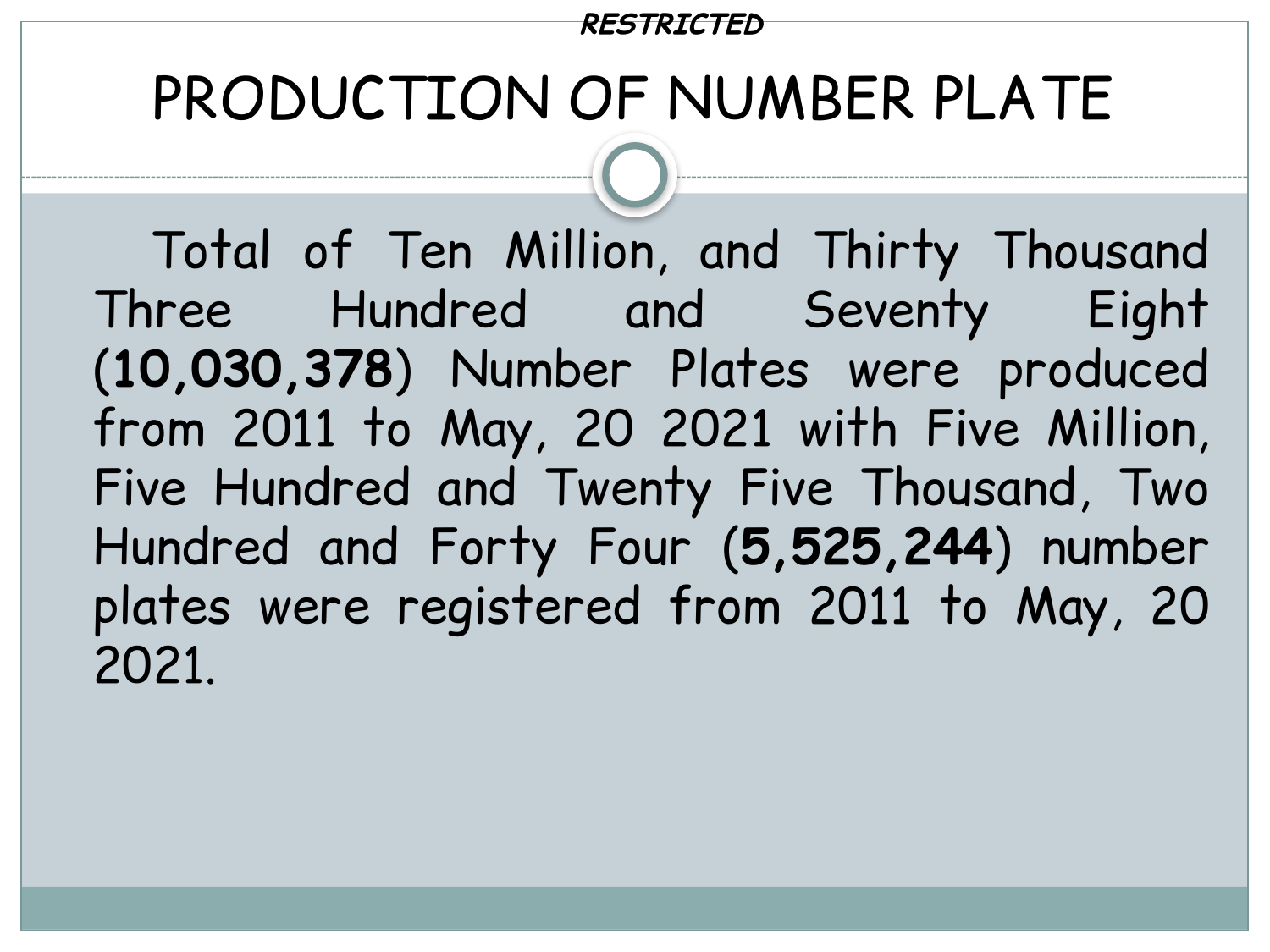

RESTRICTED
# PRODUCTION OF NUMBER PLATE
   Total of Ten Million, and Thirty Thousand Three Hundred and Seventy Eight (10,030,378) Number Plates were produced from 2011 to May, 20 2021 with Five Million, Five Hundred and Twenty Five Thousand, Two Hundred and Forty Four (5,525,244) number plates were registered from 2011 to May, 20 2021.